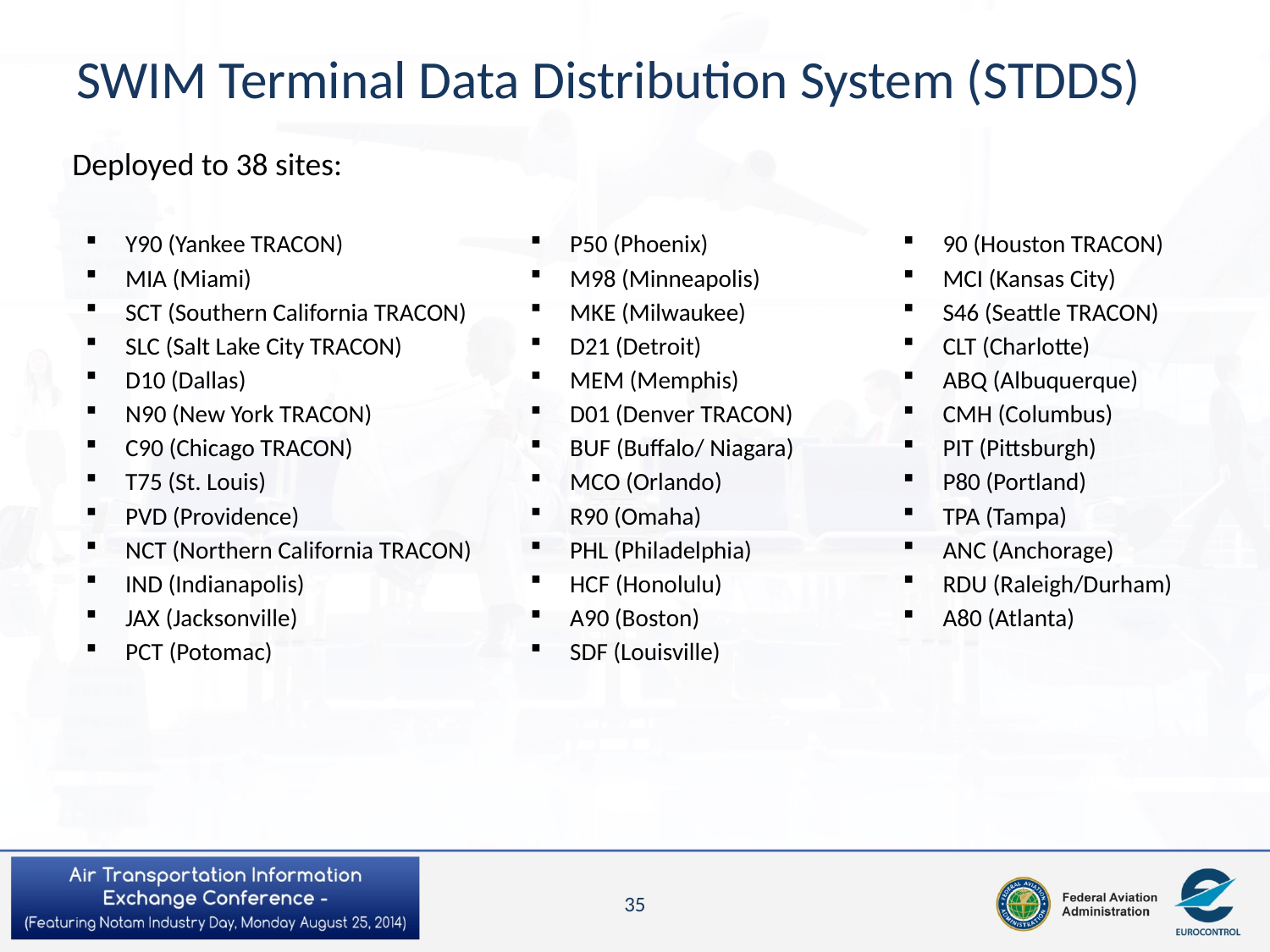

# SWIM Terminal Data Distribution System (STDDS)
Deployed to 38 sites:

Y90 (Yankee TRACON)
MIA (Miami)
SCT (Southern California TRACON)
SLC (Salt Lake City TRACON)
D10 (Dallas)
N90 (New York TRACON)
C90 (Chicago TRACON)
T75 (St. Louis)
PVD (Providence)
NCT (Northern California TRACON)
IND (Indianapolis)
JAX (Jacksonville)
PCT (Potomac)
P50 (Phoenix)
M98 (Minneapolis)
MKE (Milwaukee)
D21 (Detroit)
MEM (Memphis)
D01 (Denver TRACON)
BUF (Buffalo/ Niagara)
MCO (Orlando)
R90 (Omaha)
PHL (Philadelphia)
HCF (Honolulu)
A90 (Boston)
SDF (Louisville)
90 (Houston TRACON)
MCI (Kansas City)
S46 (Seattle TRACON)
CLT (Charlotte)
ABQ (Albuquerque)
CMH (Columbus)
PIT (Pittsburgh)
P80 (Portland)
TPA (Tampa)
ANC (Anchorage)
RDU (Raleigh/Durham)
A80 (Atlanta)

35